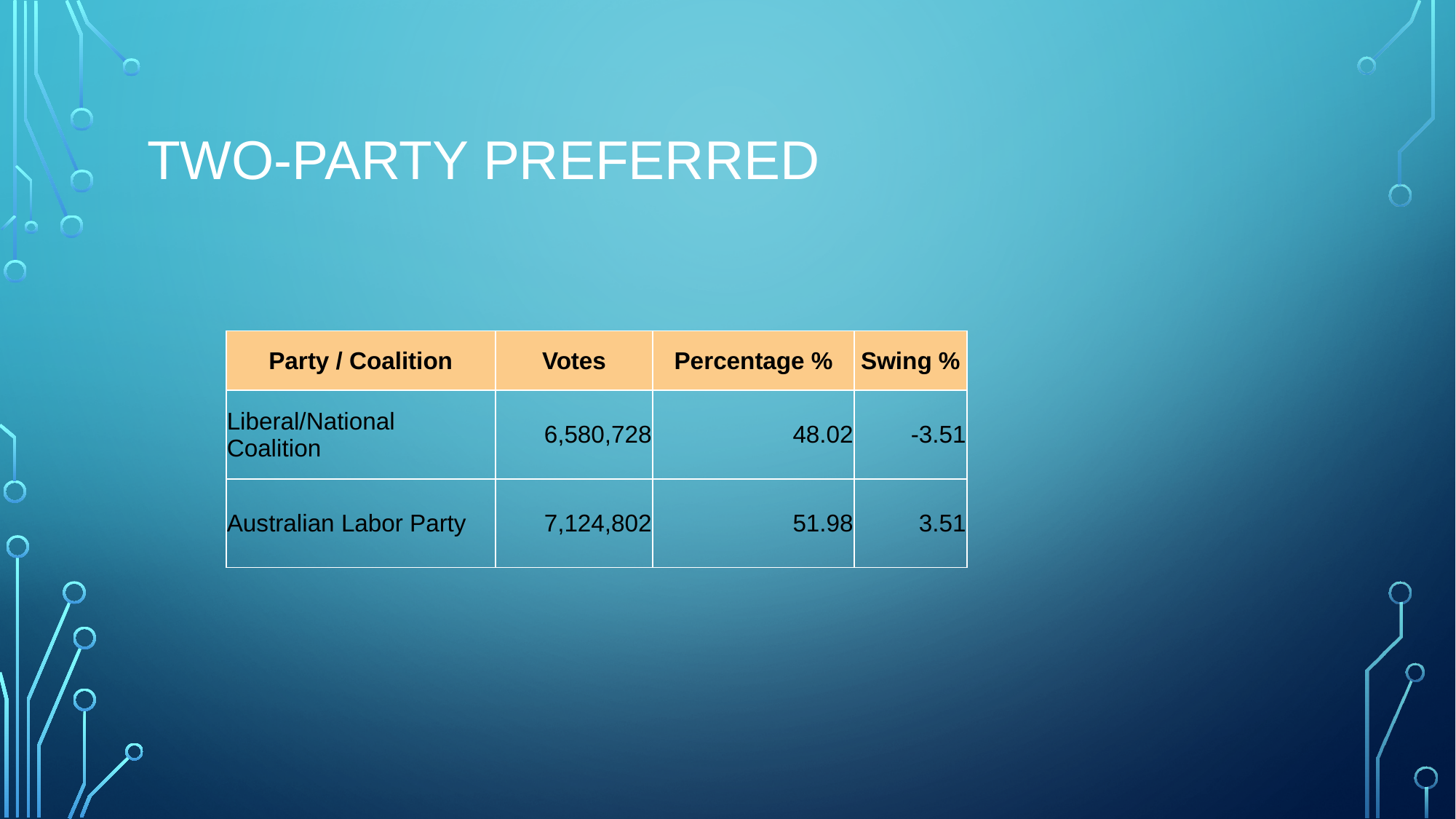

# Two-Party Preferred
| Party / Coalition | Votes | Percentage % | Swing % |
| --- | --- | --- | --- |
| Liberal/National Coalition | 6,580,728 | 48.02 | -3.51 |
| Australian Labor Party | 7,124,802 | 51.98 | 3.51 |